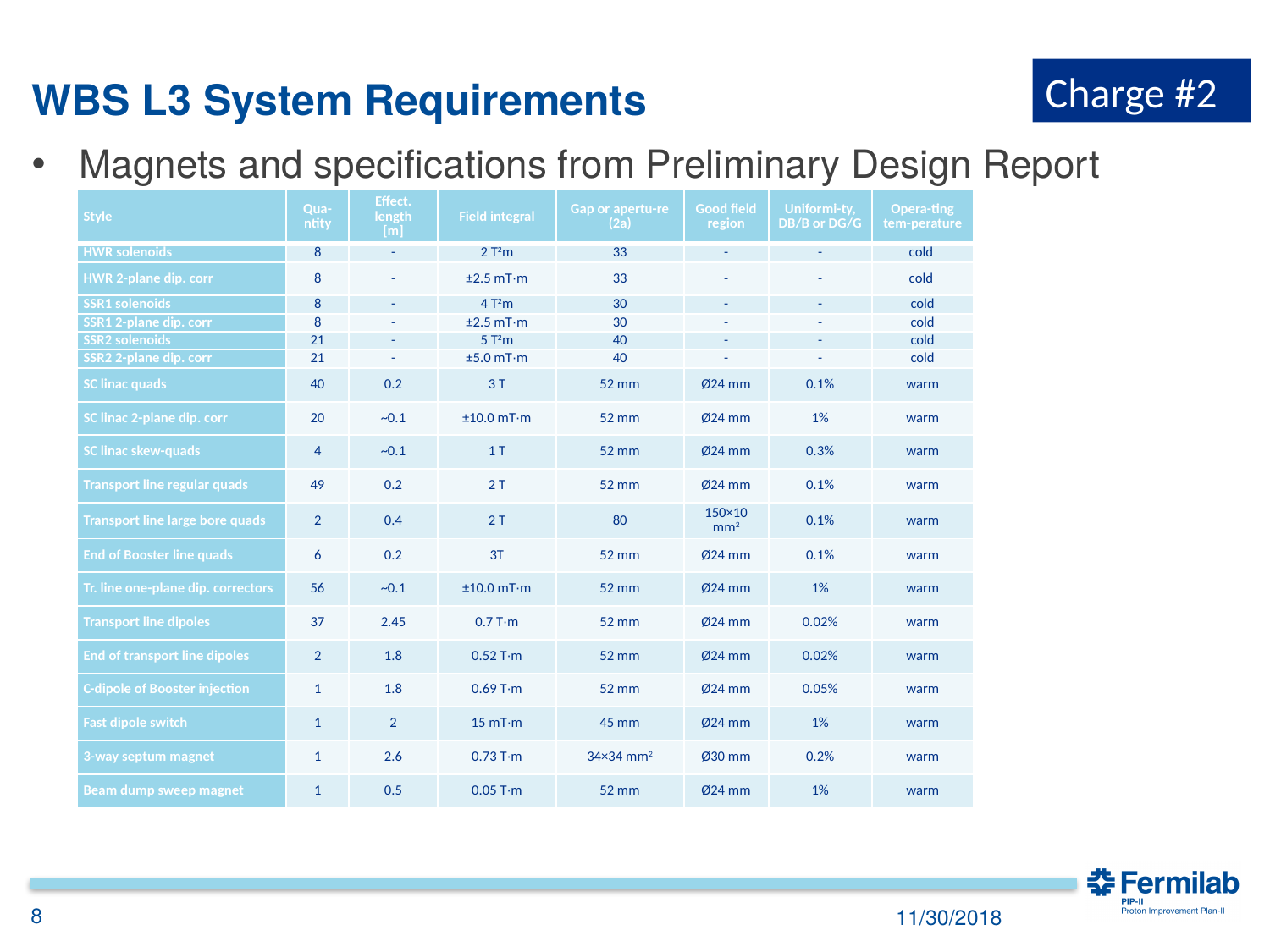

Charge #2
# WBS L3 System Requirements
Magnets and specifications from Preliminary Design Report

| Style | Qua-ntity | Effect. length [m] | Field integral | Gap or apertu-re (2a) | Good field region | Uniformi-ty, DB/B or DG/G | Opera-ting tem-perature |
| --- | --- | --- | --- | --- | --- | --- | --- |
| HWR solenoids | 8 | - | 2 T2m | 33 | - | - | cold |
| HWR 2-plane dip. corr | 8 | - | ±2.5 mT∙m | 33 | - | - | cold |
| SSR1 solenoids | 8 | - | 4 T2m | 30 | - | - | cold |
| SSR1 2-plane dip. corr | 8 | - | ±2.5 mT∙m | 30 | - | - | cold |
| SSR2 solenoids | 21 | - | 5 T2m | 40 | - | - | cold |
| SSR2 2-plane dip. corr | 21 | - | ±5.0 mT∙m | 40 | - | - | cold |
| SC linac quads | 40 | 0.2 | 3 T | 52 mm | Ø24 mm | 0.1% | warm |
| SC linac 2-plane dip. corr | 20 | ~0.1 | ±10.0 mT∙m | 52 mm | Ø24 mm | 1% | warm |
| SC linac skew-quads | 4 | ~0.1 | 1 T | 52 mm | Ø24 mm | 0.3% | warm |
| Transport line regular quads | 49 | 0.2 | 2 T | 52 mm | Ø24 mm | 0.1% | warm |
| Transport line large bore quads | 2 | 0.4 | 2 T | 80 | 150×10 mm2 | 0.1% | warm |
| End of Booster line quads | 6 | 0.2 | 3T | 52 mm | Ø24 mm | 0.1% | warm |
| Tr. line one-plane dip. correctors | 56 | ~0.1 | ±10.0 mT∙m | 52 mm | Ø24 mm | 1% | warm |
| Transport line dipoles | 37 | 2.45 | 0.7 T∙m | 52 mm | Ø24 mm | 0.02% | warm |
| End of transport line dipoles | 2 | 1.8 | 0.52 T∙m | 52 mm | Ø24 mm | 0.02% | warm |
| C-dipole of Booster injection | 1 | 1.8 | 0.69 T∙m | 52 mm | Ø24 mm | 0.05% | warm |
| Fast dipole switch | 1 | 2 | 15 mT∙m | 45 mm | Ø24 mm | 1% | warm |
| 3-way septum magnet | 1 | 2.6 | 0.73 T∙m | 34×34 mm2 | Ø30 mm | 0.2% | warm |
| Beam dump sweep magnet | 1 | 0.5 | 0.05 T∙m | 52 mm | Ø24 mm | 1% | warm |
8
11/30/2018